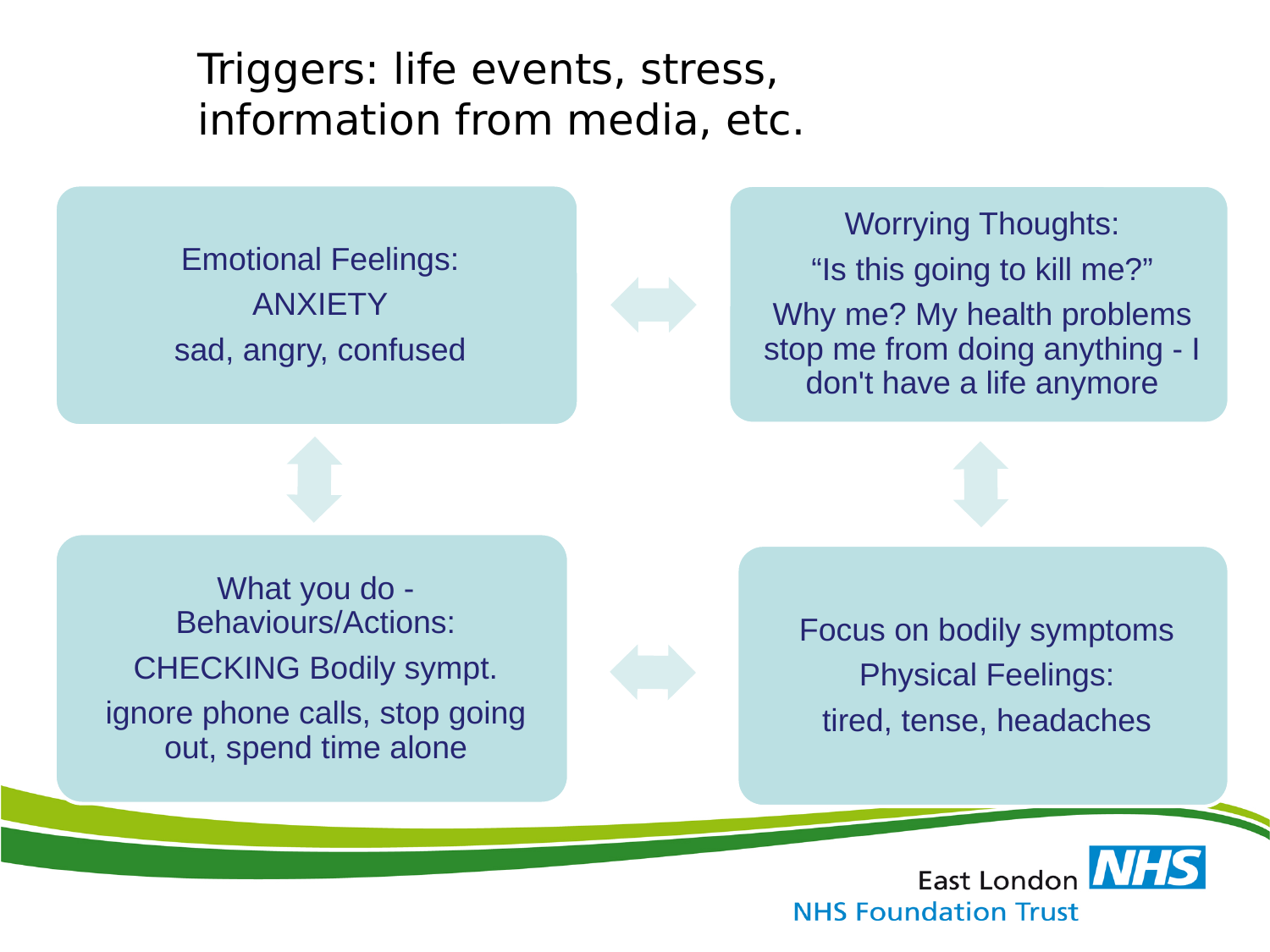

Triggers: life events, stress, information from media, etc.
Emotional Feelings:
ANXIETY
sad, angry, confused

Worrying Thoughts:
“Is this going to kill me?”
Why me? My health problems stop me from doing anything - I don't have a life anymore

Focus on bodily symptoms
Physical Feelings:
tired, tense, headaches

What you do - Behaviours/Actions:
CHECKING Bodily sympt.
ignore phone calls, stop going out, spend time alone